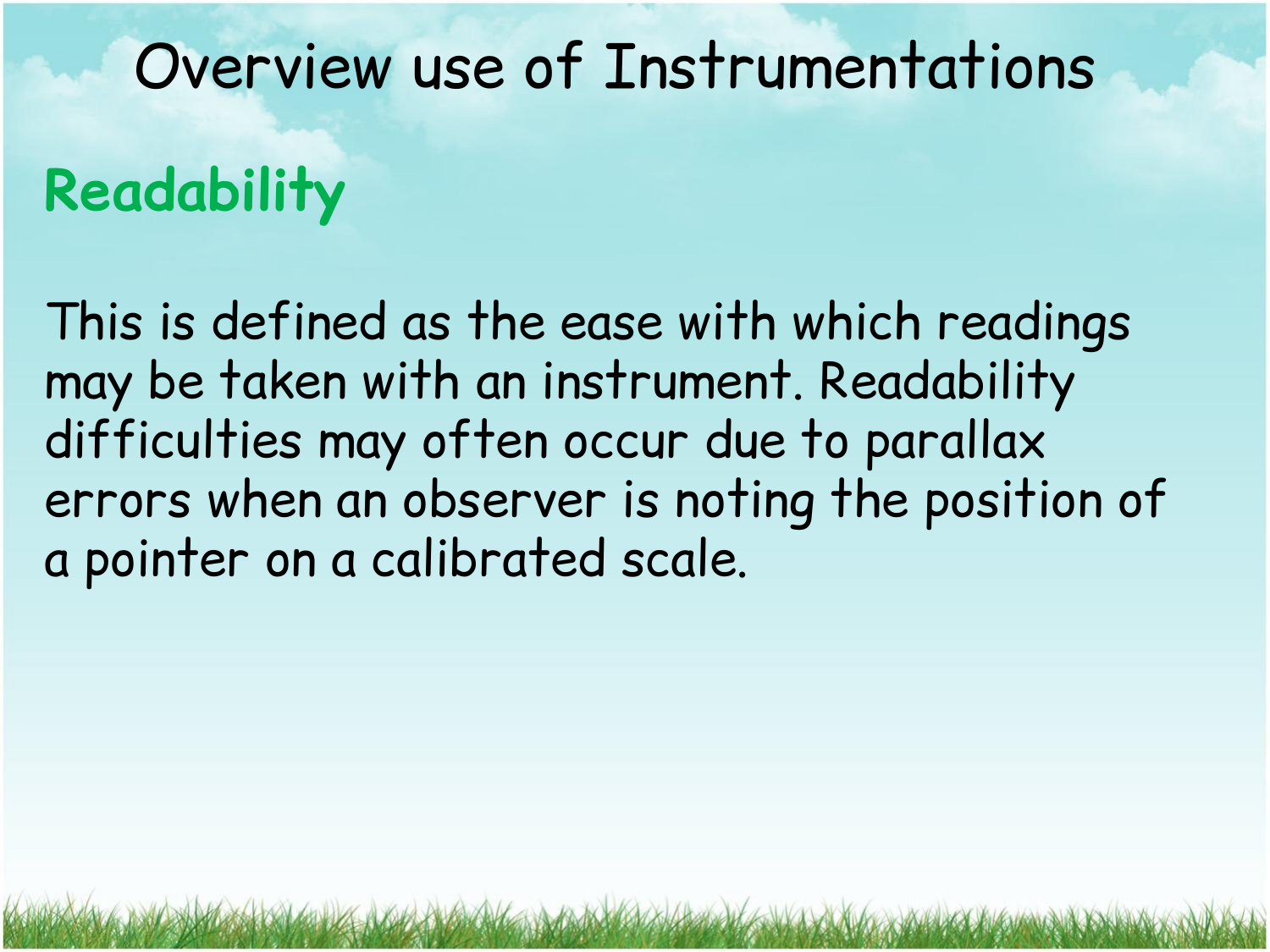

Overview use of Instrumentations
Readability

This is defined as the ease with which readings may be taken with an instrument. Readability difficulties may often occur due to parallax errors when an observer is noting the position of a pointer on a calibrated scale.